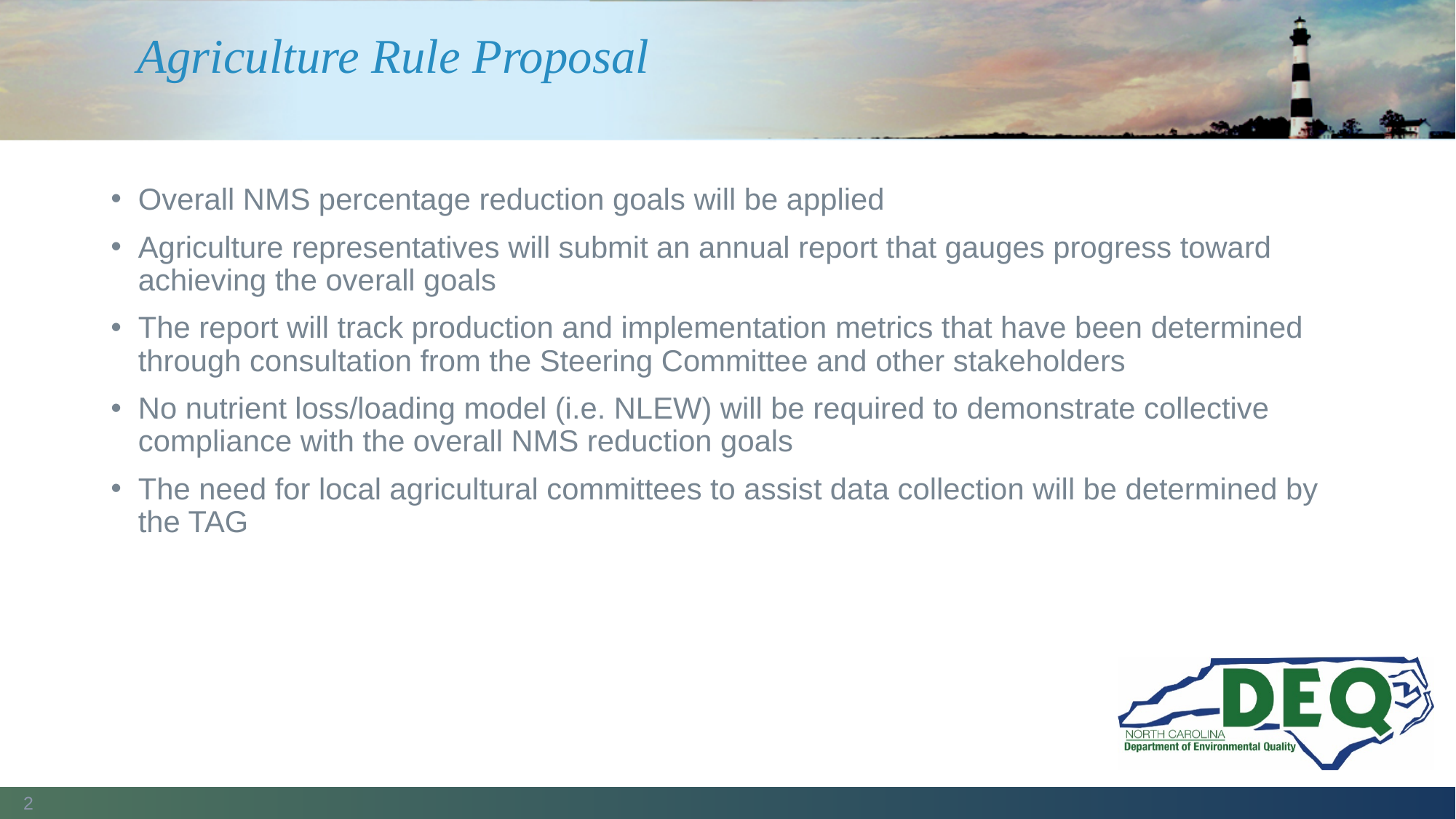

# Agriculture Rule Proposal

Overall NMS percentage reduction goals will be applied
Agriculture representatives will submit an annual report that gauges progress toward achieving the overall goals
The report will track production and implementation metrics that have been determined through consultation from the Steering Committee and other stakeholders
No nutrient loss/loading model (i.e. NLEW) will be required to demonstrate collective compliance with the overall NMS reduction goals
The need for local agricultural committees to assist data collection will be determined by the TAG

2